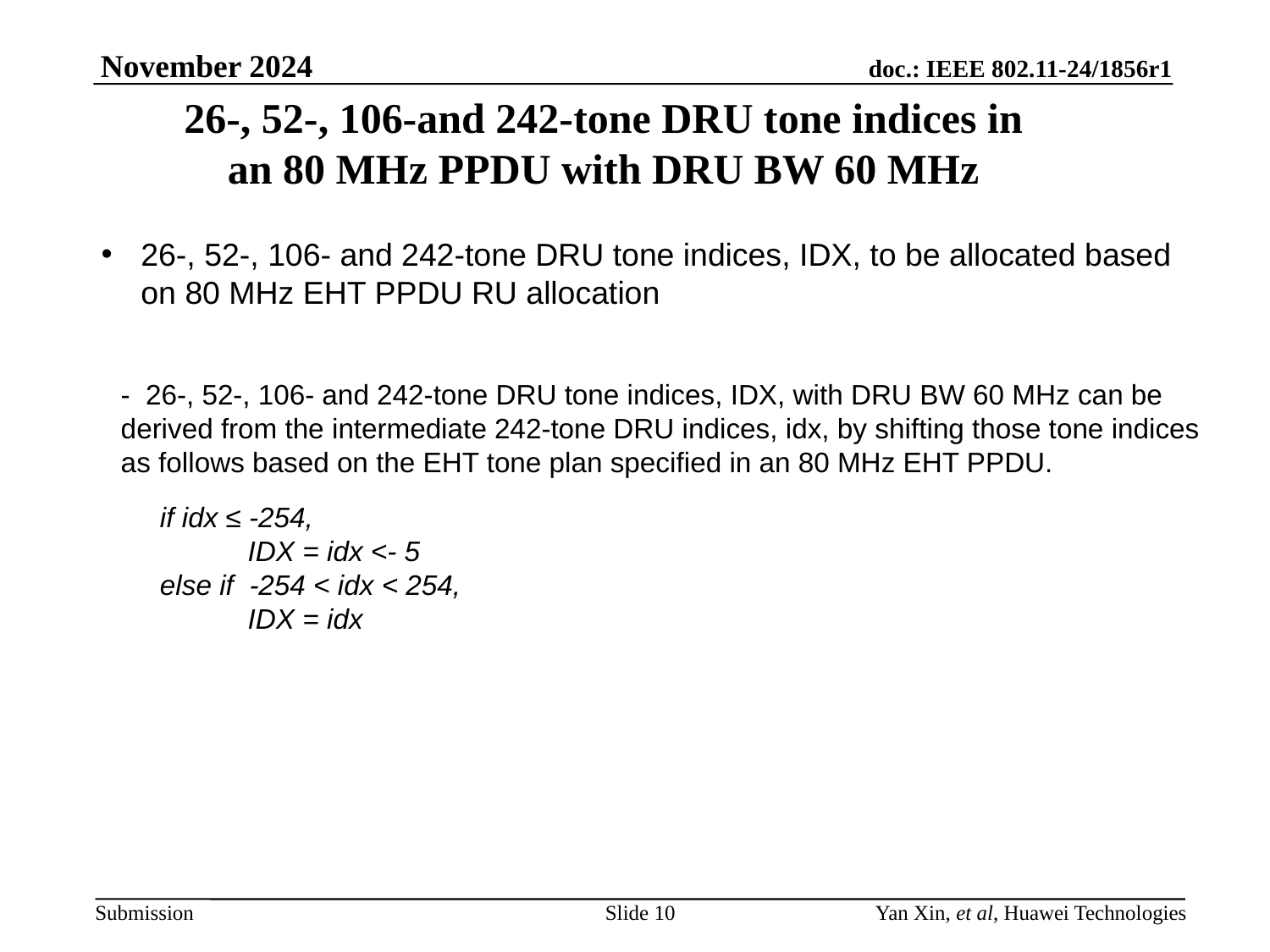

# 26-, 52-, 106-and 242-tone DRU tone indices in an 80 MHz PPDU with DRU BW 60 MHz
26-, 52-, 106- and 242-tone DRU tone indices, IDX, to be allocated based on 80 MHz EHT PPDU RU allocation

-  26-, 52-, 106- and 242-tone DRU tone indices, IDX, with DRU BW 60 MHz can be derived from the intermediate 242-tone DRU indices, idx, by shifting those tone indices as follows based on the EHT tone plan specified in an 80 MHz EHT PPDU.
     if idx ≤ -254,
 	IDX = idx <- 5
     else if  -254 < idx < 254,
	IDX = idx
Slide 10
Yan Xin, et al, Huawei Technologies